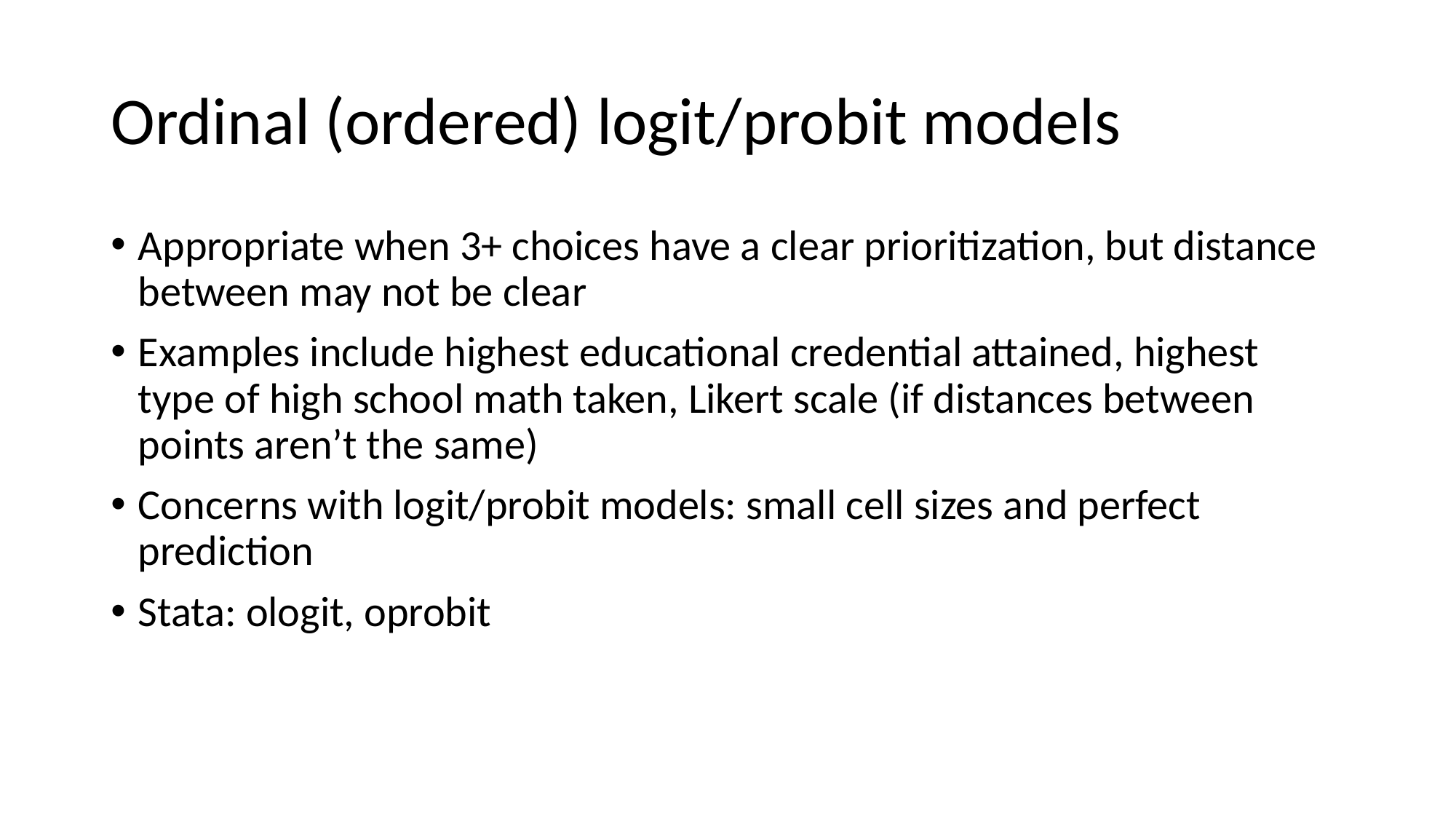

# Ordinal (ordered) logit/probit models
Appropriate when 3+ choices have a clear prioritization, but distance between may not be clear
Examples include highest educational credential attained, highest type of high school math taken, Likert scale (if distances between points aren’t the same)
Concerns with logit/probit models: small cell sizes and perfect prediction
Stata: ologit, oprobit